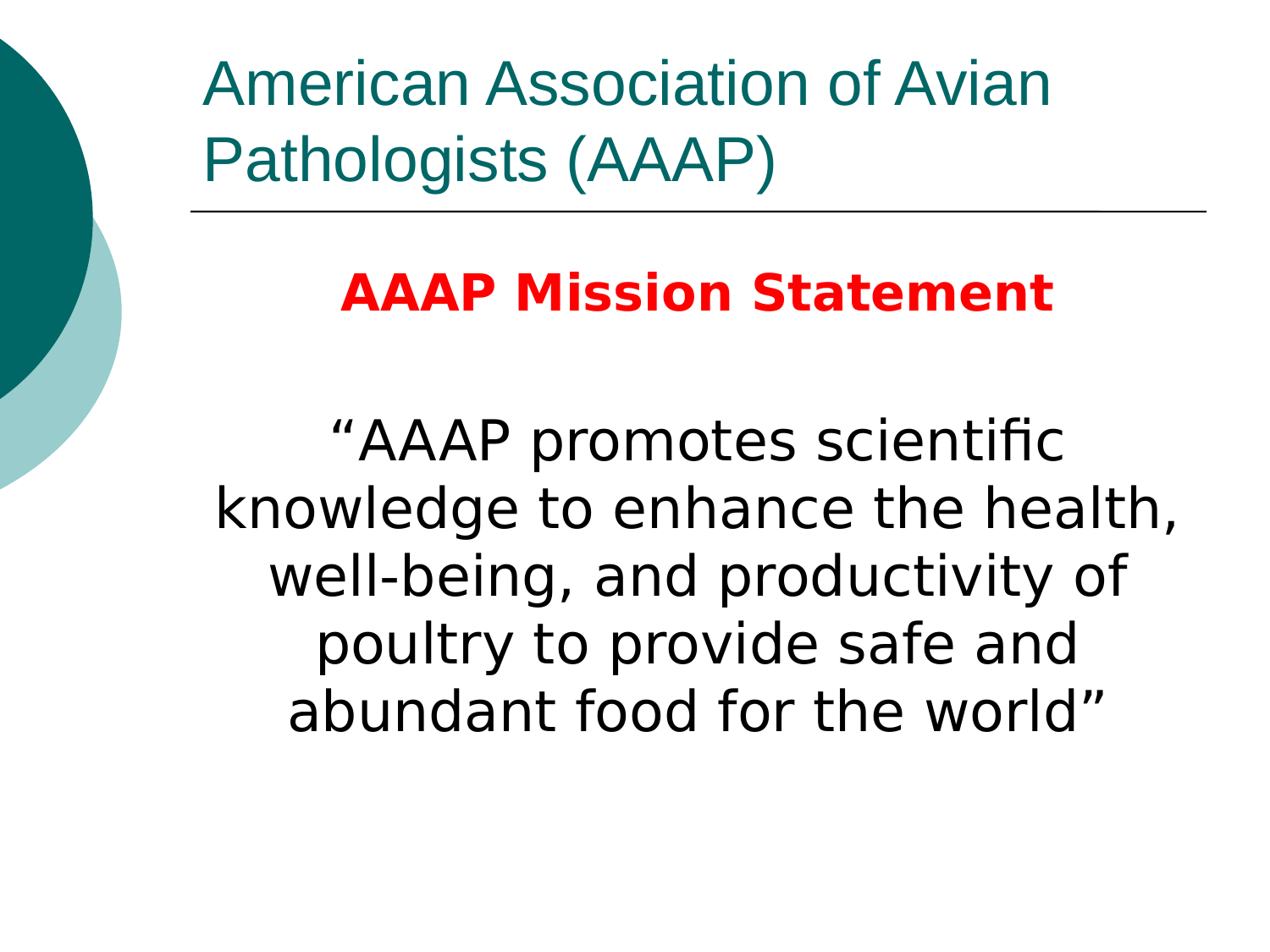

# American Association of Avian Pathologists (AAAP)
AAAP Mission Statement

“AAAP promotes scientific knowledge to enhance the health, well-being, and productivity of poultry to provide safe and abundant food for the world”